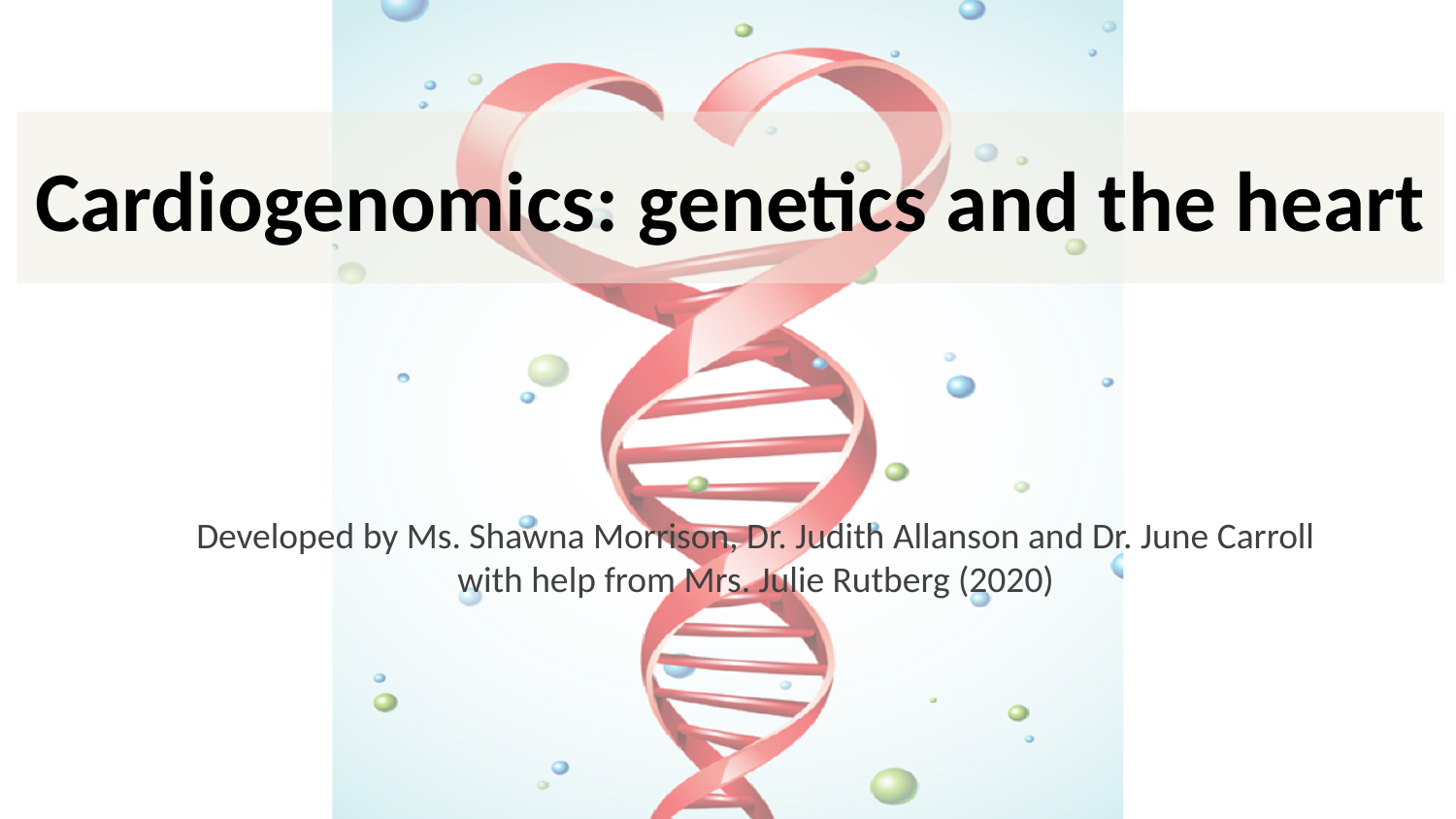

# Cardiogenomics: genetics and the heart
Developed by Ms. Shawna Morrison, Dr. Judith Allanson and Dr. June Carroll with help from Mrs. Julie Rutberg (2020)